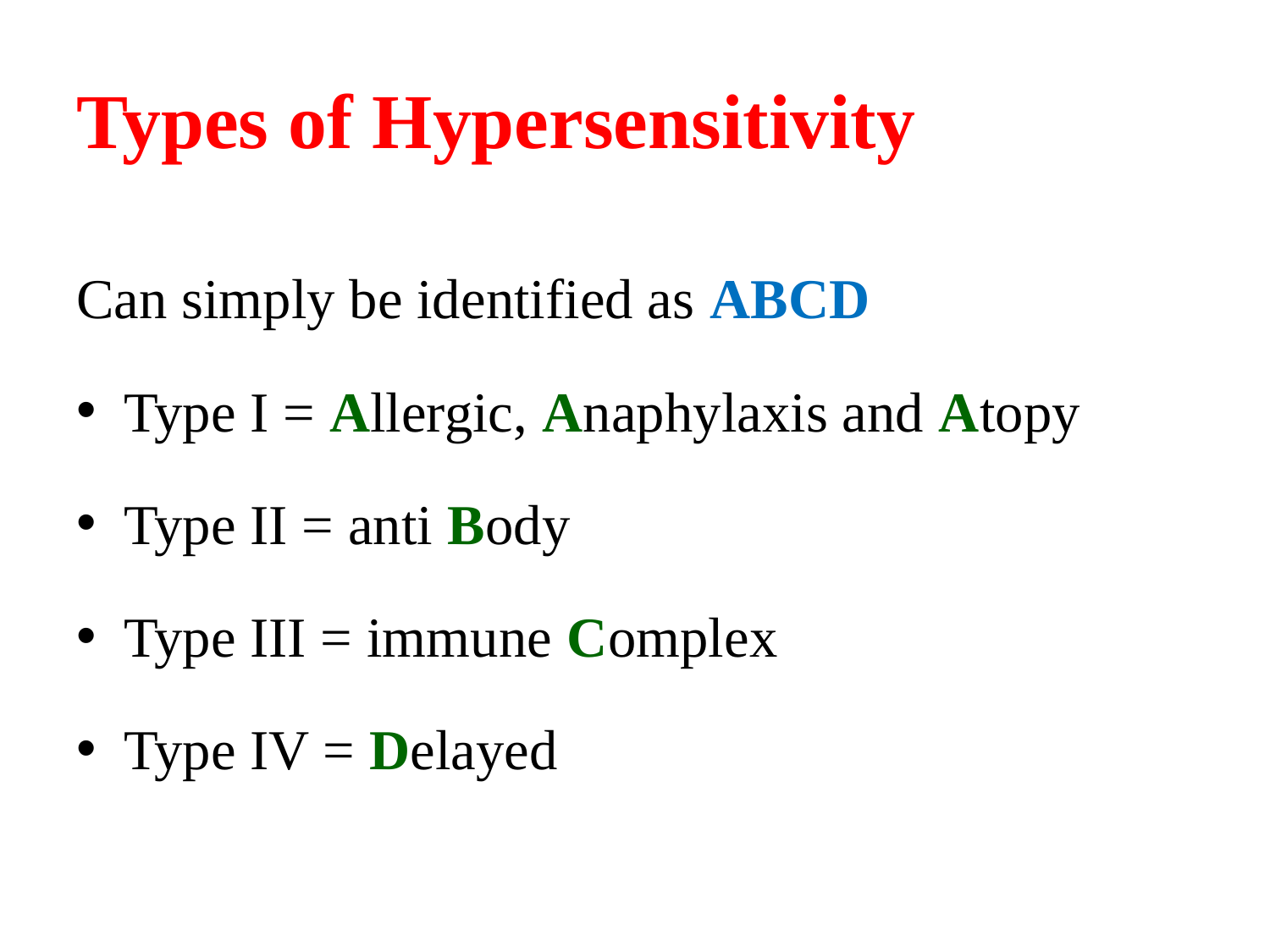

# Types of Hypersensitivity
Can simply be identified as ABCD
Type I = Allergic, Anaphylaxis and Atopy
Type II = anti Body
Type III = immune Complex
Type IV = Delayed